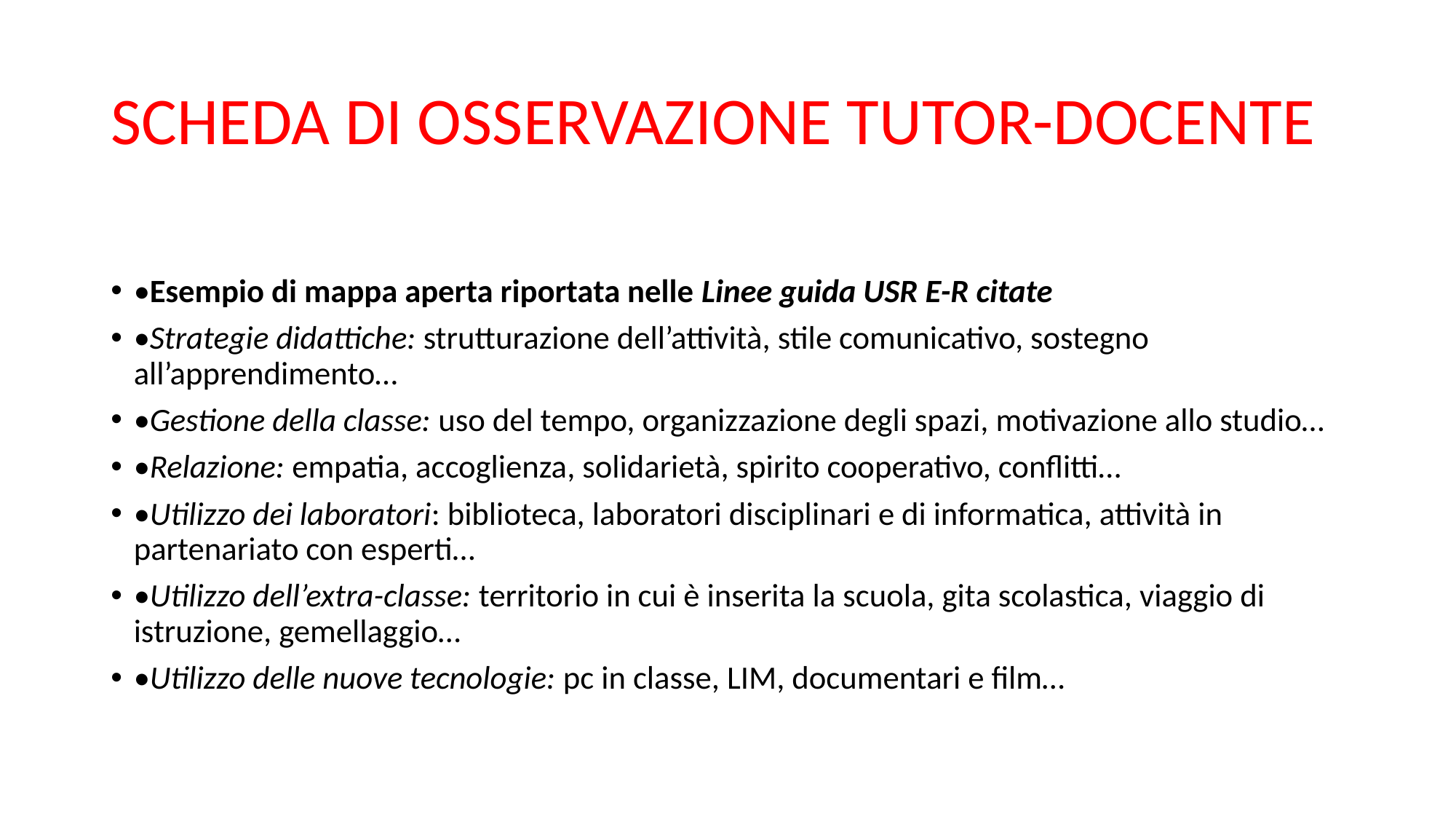

# SCHEDA DI OSSERVAZIONE TUTOR-DOCENTE

•Esempio di mappa aperta riportata nelle Linee guida USR E-R citate
•Strategie didattiche: strutturazione dell’attività, stile comunicativo, sostegno all’apprendimento…
•Gestione della classe: uso del tempo, organizzazione degli spazi, motivazione allo studio…
•Relazione: empatia, accoglienza, solidarietà, spirito cooperativo, conflitti…
•Utilizzo dei laboratori: biblioteca, laboratori disciplinari e di informatica, attività in partenariato con esperti…
•Utilizzo dell’extra-classe: territorio in cui è inserita la scuola, gita scolastica, viaggio di istruzione, gemellaggio…
•Utilizzo delle nuove tecnologie: pc in classe, LIM, documentari e film…